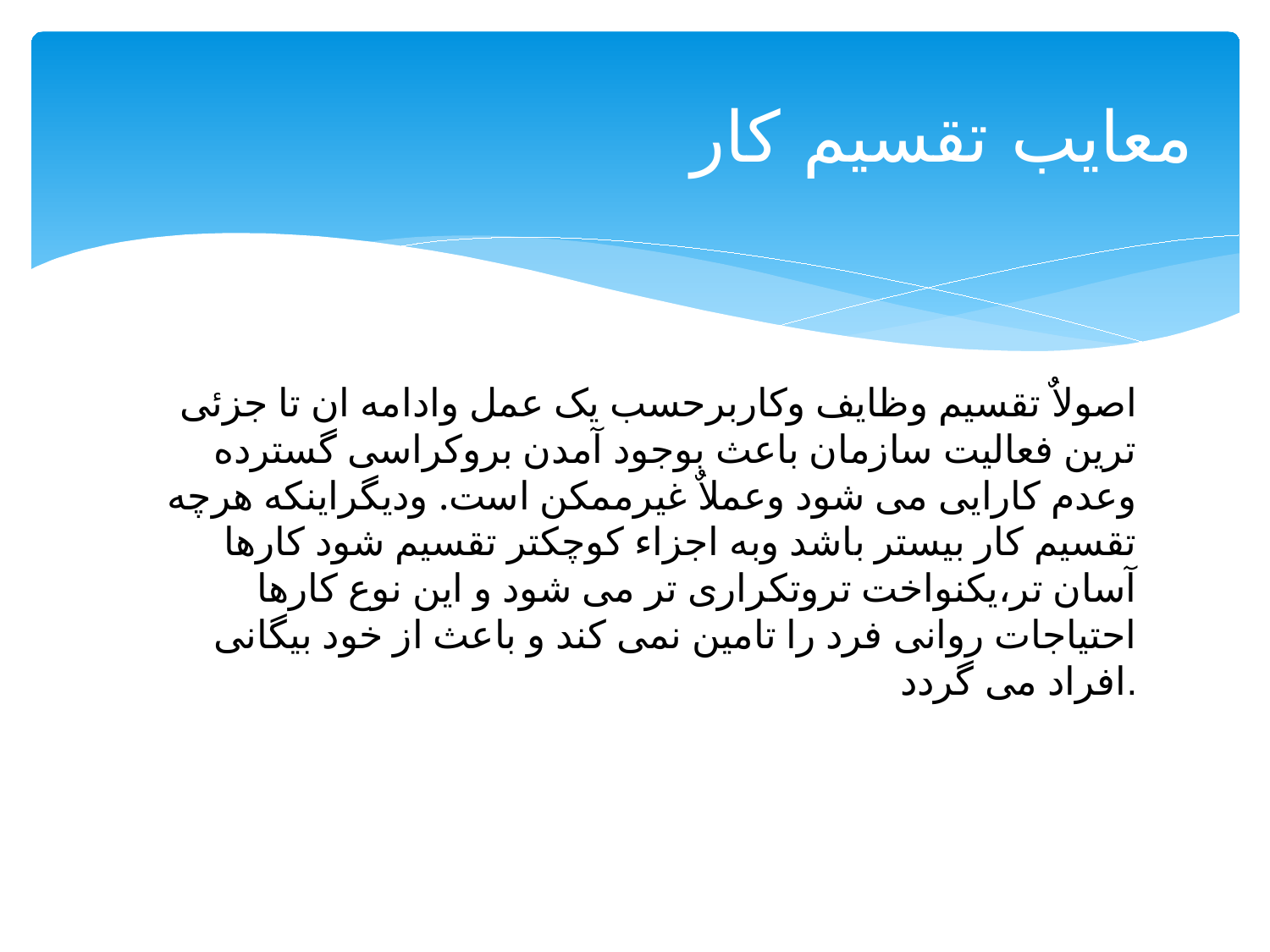

# معایب تقسیم کار
اصولاٌ تقسیم وظایف وکاربرحسب یک عمل وادامه ان تا جزئی ترین فعالیت سازمان باعث بوجود آمدن بروکراسی گسترده وعدم کارایی می شود وعملاٌ غیرممکن است. ودیگراینکه هرچه تقسیم کار بیستر باشد وبه اجزاء کوچکتر تقسیم شود کارها آسان تر،یکنواخت تروتکراری تر می شود و این نوع کارها احتیاجات روانی فرد را تامین نمی کند و باعث از خود بیگانی افراد می گردد.